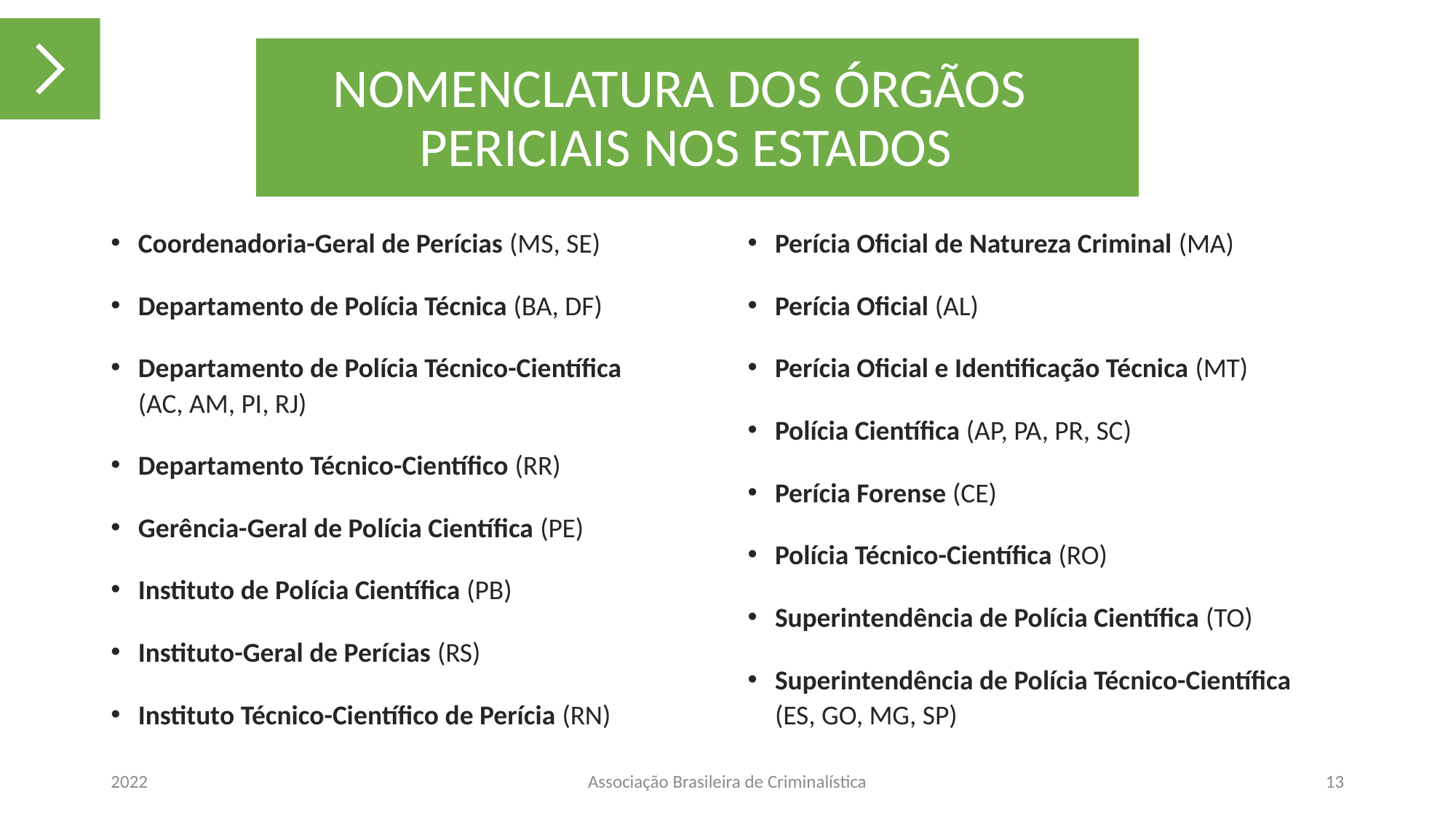

# NOMENCLATURA DOS ÓRGÃOS PERICIAIS NOS ESTADOS
Coordenadoria-Geral de Perícias (MS, SE)
Departamento de Polícia Técnica (BA, DF)
Departamento de Polícia Técnico-Científica         (AC, AM, PI, RJ)
Departamento Técnico-Científico (RR)
Gerência-Geral de Polícia Científica (PE)
Instituto de Polícia Científica (PB)
Instituto-Geral de Perícias (RS)
Instituto Técnico-Científico de Perícia (RN)

Perícia Oficial de Natureza Criminal (MA)
Perícia Oficial (AL)
Perícia Oficial e Identificação Técnica (MT)
Polícia Científica (AP, PA, PR, SC)
Perícia Forense (CE)
Polícia Técnico-Científica (RO)
Superintendência de Polícia Científica (TO)
Superintendência de Polícia Técnico-Científica    (ES, GO, MG, SP)

2022
Associação Brasileira de Criminalística
13